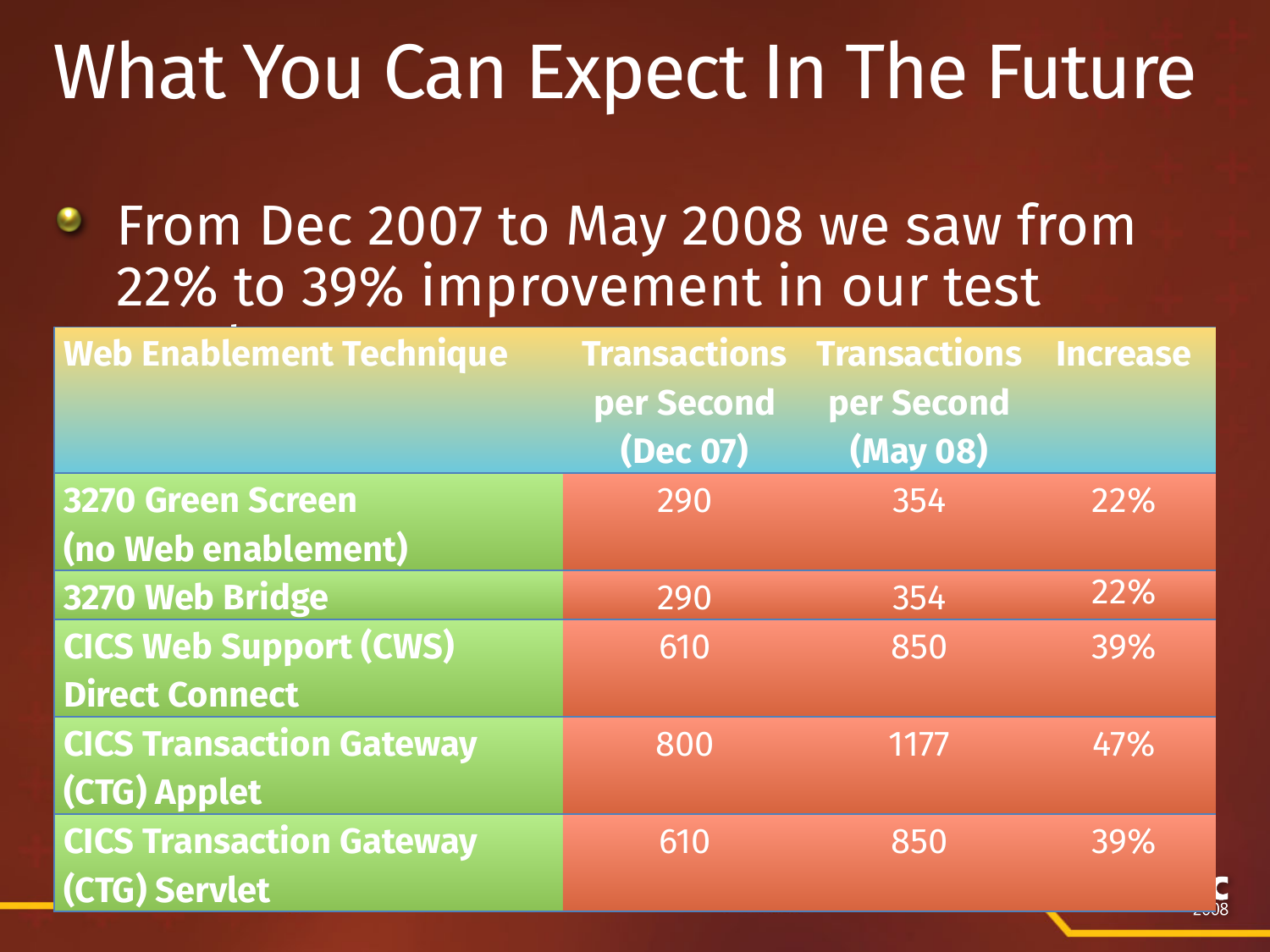

# What You Can Expect In The Future
From Dec 2007 to May 2008 we saw from 22% to 39% improvement in our test results
| Web Enablement Technique | Transactions per Second (Dec 07) | Transactions per Second (May 08) | Increase |
| --- | --- | --- | --- |
| 3270 Green Screen (no Web enablement) | 290 | 354 | 22% |
| 3270 Web Bridge | 290 | 354 | 22% |
| CICS Web Support (CWS) Direct Connect | 610 | 850 | 39% |
| CICS Transaction Gateway (CTG) Applet | 800 | 1177 | 47% |
| CICS Transaction Gateway (CTG) Servlet | 610 | 850 | 39% |